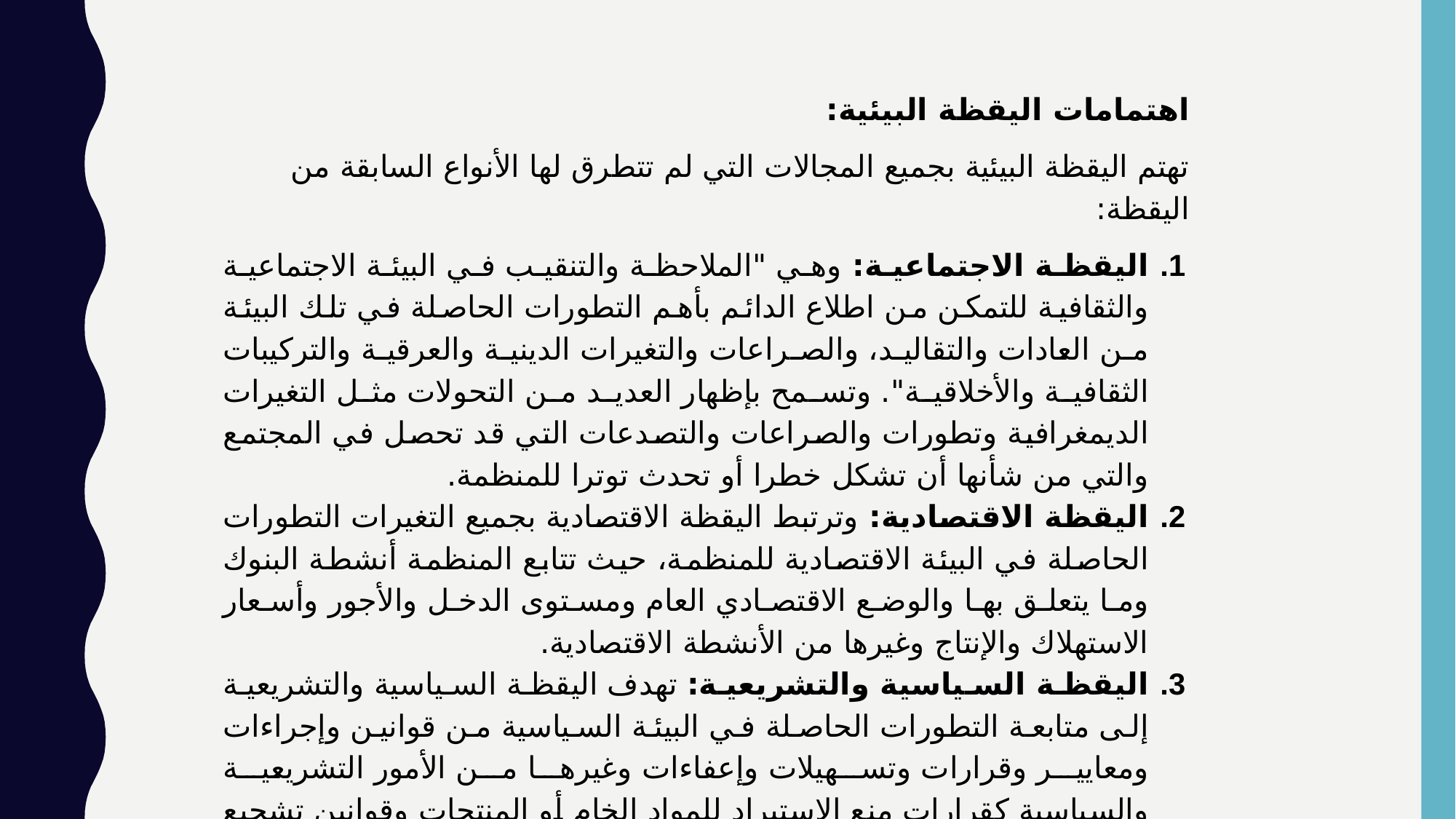

اهتمامات اليقظة البيئية:
تهتم اليقظة البيئية بجميع المجالات التي لم تتطرق لها الأنواع السابقة من اليقظة:
اليقظة الاجتماعية: وهي "الملاحظة والتنقيب في البيئة الاجتماعية والثقافية للتمكن من اطلاع الدائم بأهم التطورات الحاصلة في تلك البيئة من العادات والتقاليد، والصراعات والتغيرات الدينية والعرقية والتركيبات الثقافية والأخلاقية". وتسمح بإظهار العديد من التحولات مثل التغيرات الديمغرافية وتطورات والصراعات والتصدعات التي قد تحصل في المجتمع والتي من شأنها أن تشكل خطرا أو تحدث توترا للمنظمة.
اليقظة الاقتصادية: وترتبط اليقظة الاقتصادية بجميع التغيرات التطورات الحاصلة في البيئة الاقتصادية للمنظمة، حيث تتابع المنظمة أنشطة البنوك وما يتعلق بها والوضع الاقتصادي العام ومستوى الدخل والأجور وأسعار الاستهلاك والإنتاج وغيرها من الأنشطة الاقتصادية.
اليقظة السياسية والتشريعية: تهدف اليقظة السياسية والتشريعية إلى متابعة التطورات الحاصلة في البيئة السياسية من قوانين وإجراءات ومعايير وقرارات وتسهيلات وإعفاءات وغيرها من الأمور التشريعية والسياسية كقرارات منع الاستيراد للمواد الخام أو المنتجات وقوانين تشجيع الاستثمار والتي لها تأثير حالي أو مستقبلي على نشاط المنظمة ويمكن إضافة أنواع أخرى لليقظة في هذا المجال مثل اليقظة الإيكولوجية واليقظة الجيوسياسية.